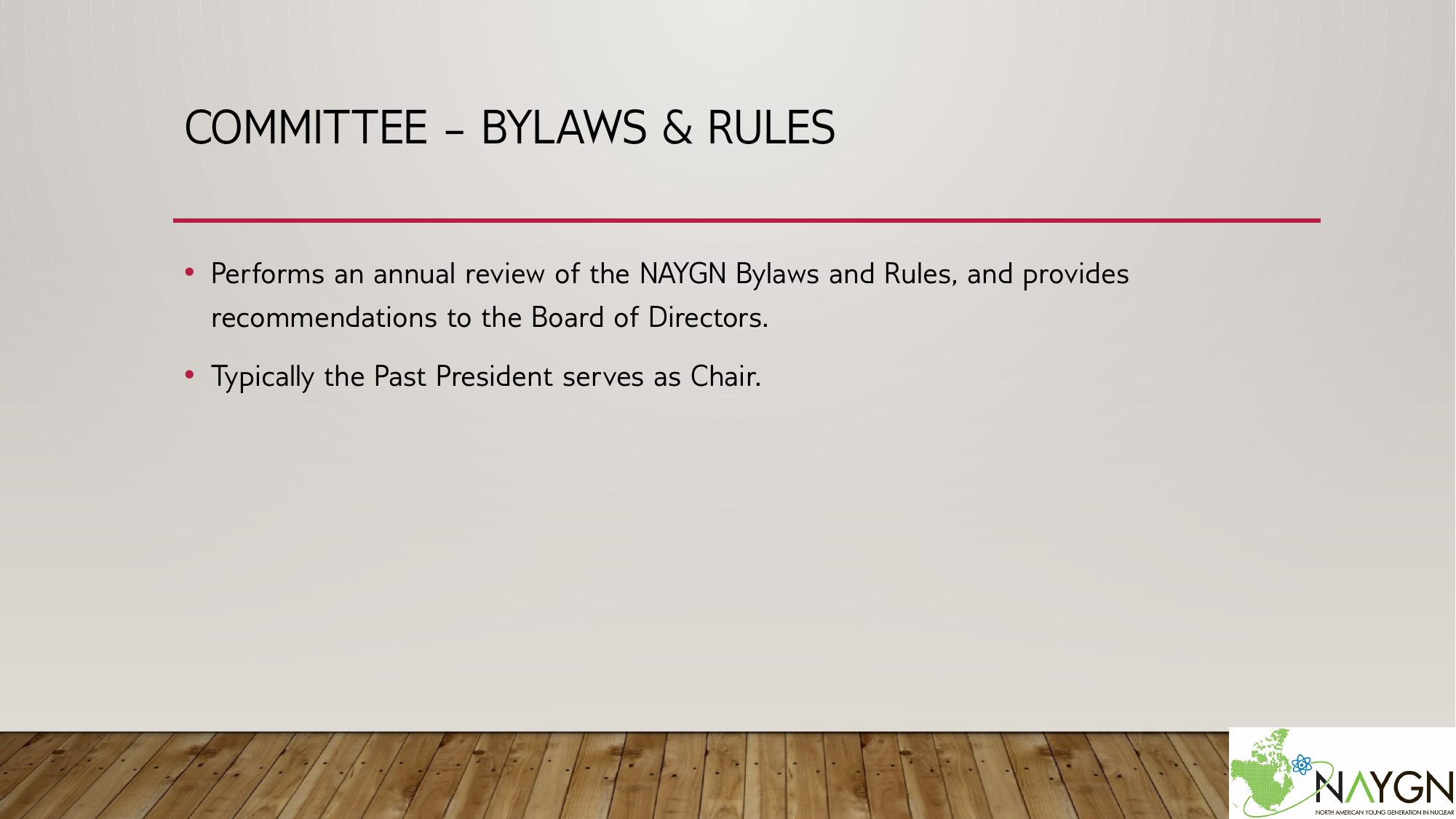

# Committee – Bylaws & Rules
Performs an annual review of the NAYGN Bylaws and Rules, and provides recommendations to the Board of Directors.
Typically the Past President serves as Chair.